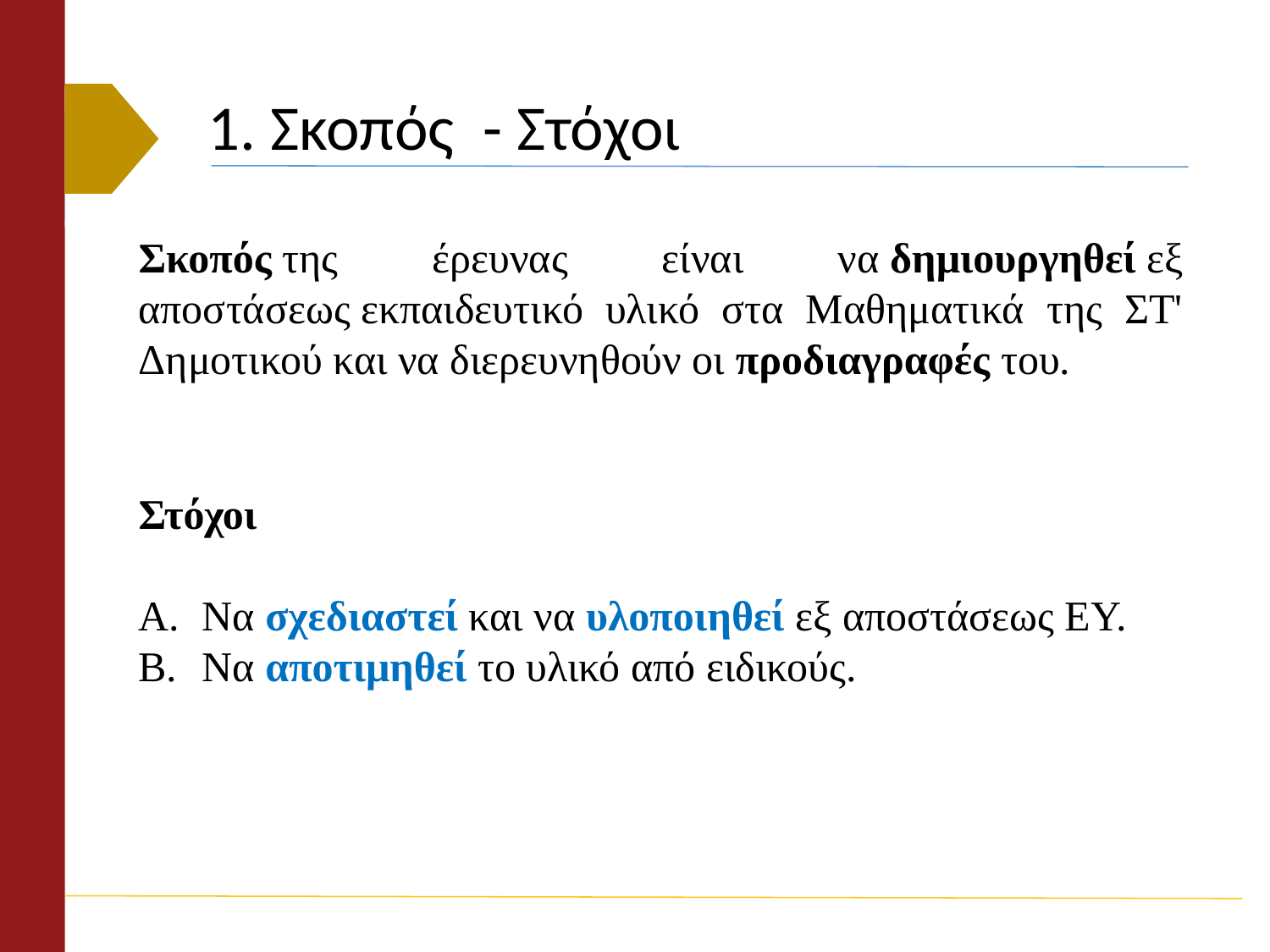

# 1. Σκοπός  - Στόχοι
Σκοπός της έρευνας είναι να δημιουργηθεί εξ αποστάσεως εκπαιδευτικό υλικό στα Μαθηματικά της ΣΤ' Δημοτικού και να διερευνηθούν οι προδιαγραφές του.
Στόχοι

Να σχεδιαστεί και να υλοποιηθεί εξ αποστάσεως ΕΥ.
Να αποτιμηθεί το υλικό από ειδικούς.